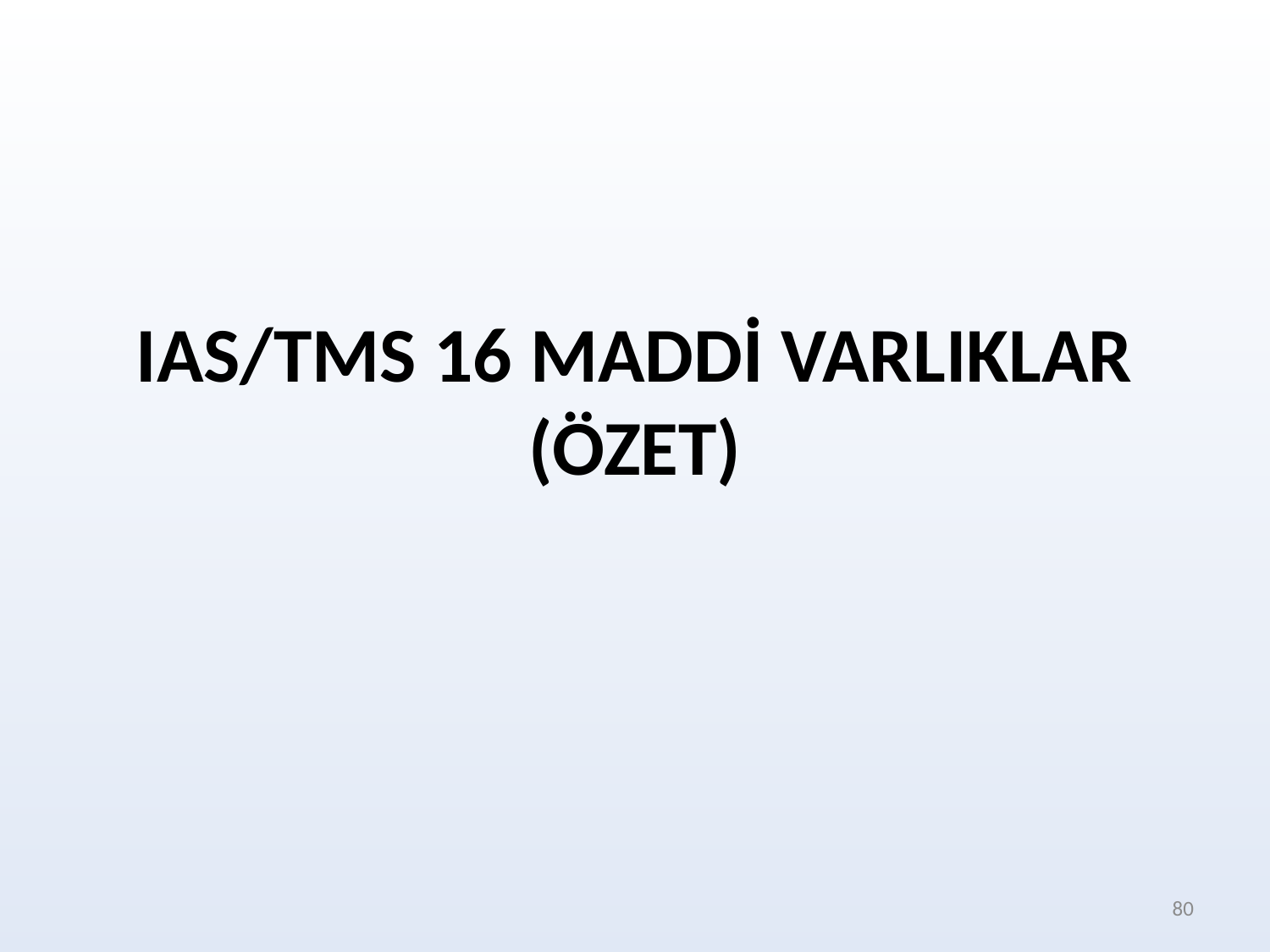

# IAS/TMS 16 MADDİ VARLIKLAR (ÖZET)
80